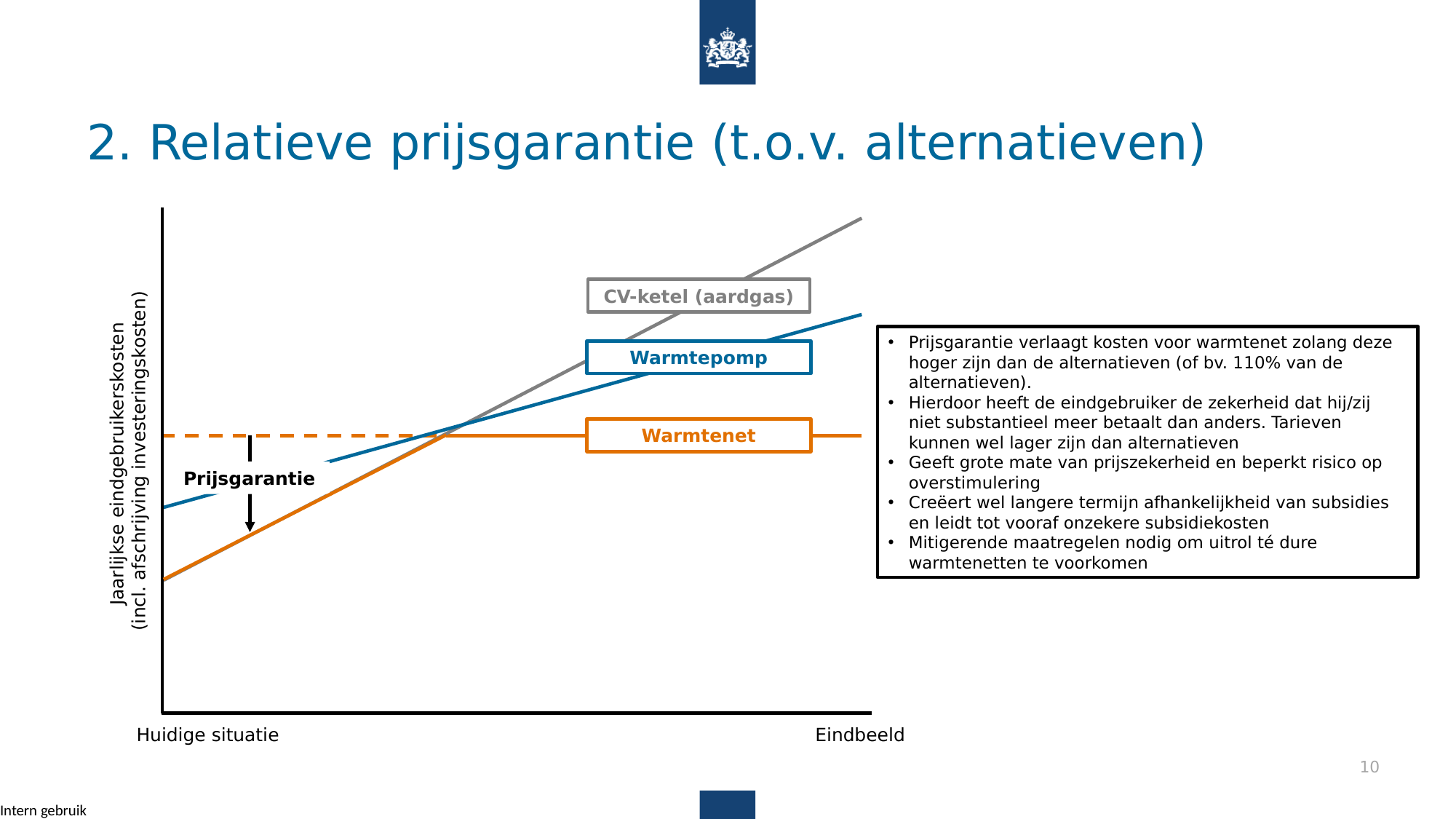

# 2. Relatieve prijsgarantie (t.o.v. alternatieven)
CV-ketel (aardgas)
Prijsgarantie verlaagt kosten voor warmtenet zolang deze hoger zijn dan de alternatieven (of bv. 110% van de alternatieven).
Hierdoor heeft de eindgebruiker de zekerheid dat hij/zij niet substantieel meer betaalt dan anders. Tarieven kunnen wel lager zijn dan alternatieven
Geeft grote mate van prijszekerheid en beperkt risico op overstimulering
Creëert wel langere termijn afhankelijkheid van subsidies en leidt tot vooraf onzekere subsidiekosten
Mitigerende maatregelen nodig om uitrol té dure warmtenetten te voorkomen
Warmtepomp
Warmtenet
Jaarlijkse eindgebruikerskosten
(incl. afschrijving investeringskosten)
Prijsgarantie
Eindbeeld
Huidige situatie
10